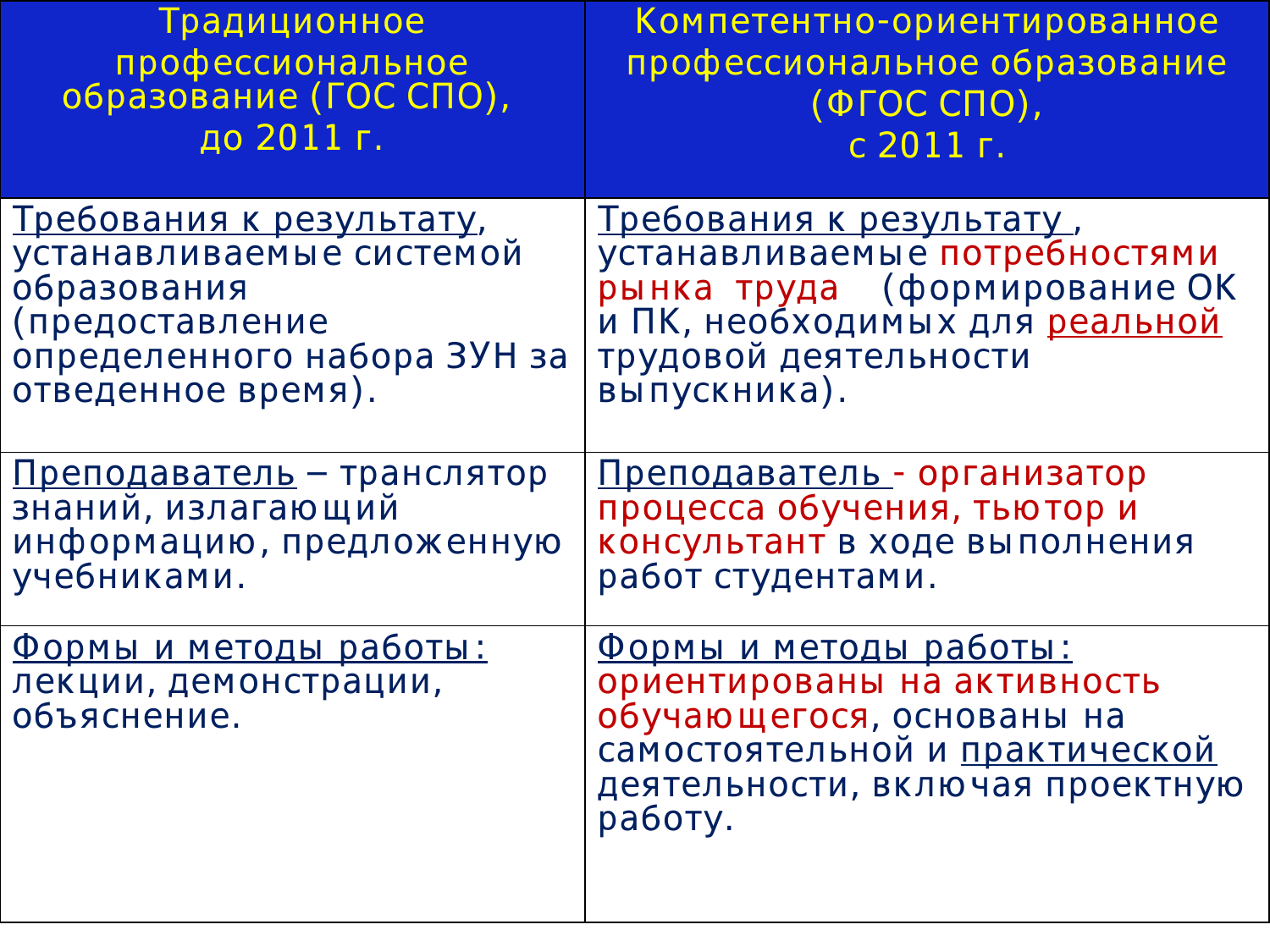

| Традиционное профессиональное образование (ГОС СПО), до 2011 г. | Компетентно-ориентированное профессиональное образование (ФГОС СПО), с 2011 г. |
| --- | --- |
| Требования к результату, устанавливаемые системой образования (предоставление определенного набора ЗУН за отведенное время). | Требования к результату , устанавливаемые потребностями рынка труда (формирование ОК и ПК, необходимых для реальной трудовой деятельности выпускника). |
| Преподаватель – транслятор знаний, излагающий информацию, предложенную учебниками. | Преподаватель - организатор процесса обучения, тьютор и консультант в ходе выполнения работ студентами. |
| Формы и методы работы: лекции, демонстрации, объяснение. | Формы и методы работы: ориентированы на активность обучающегося, основаны на самостоятельной и практической деятельности, включая проектную работу. |